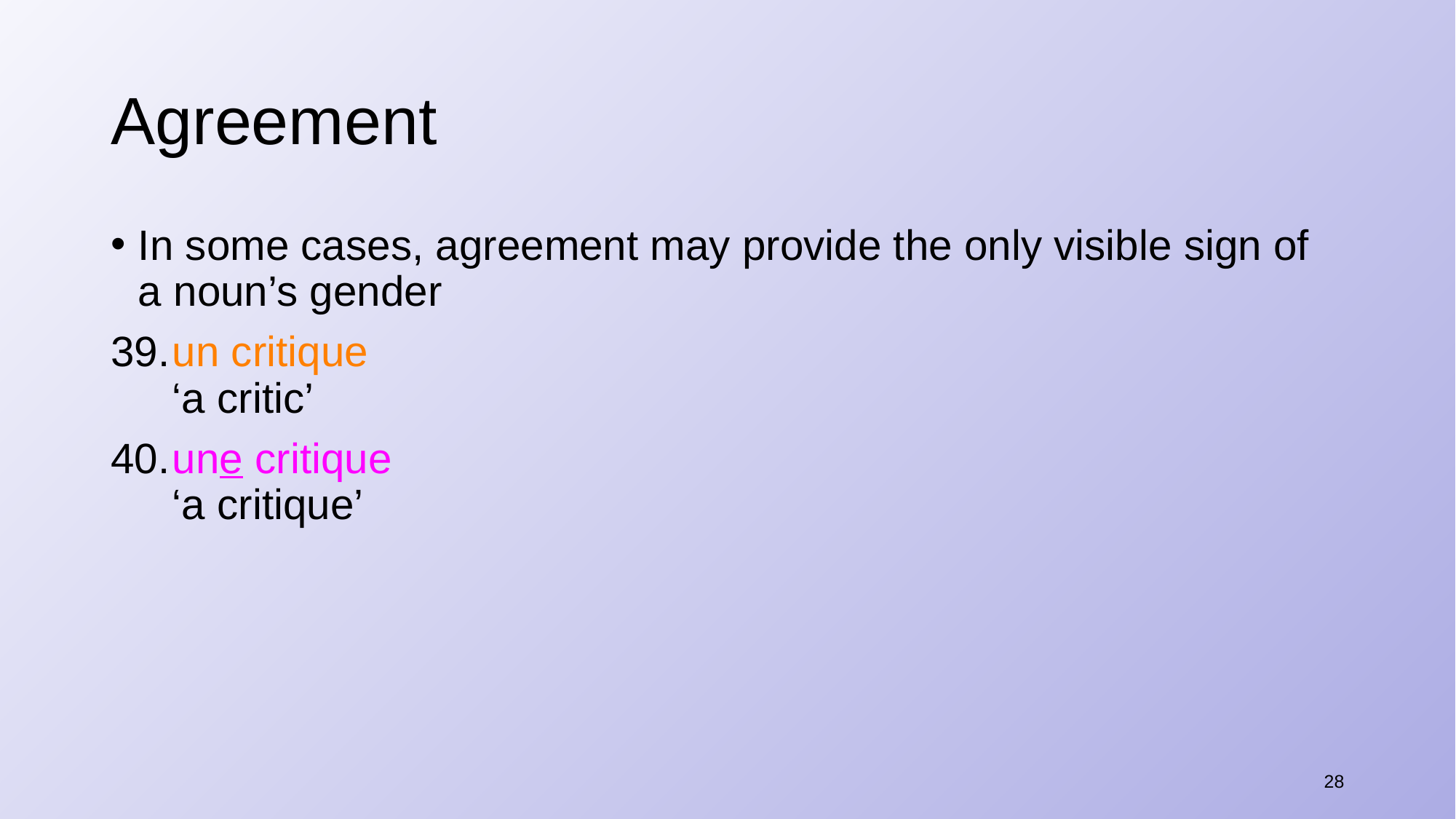

# Agreement
In some cases, agreement may provide the only visible sign of a noun’s gender
​un critique
‘a critic’
​une critique
‘a critique’
28